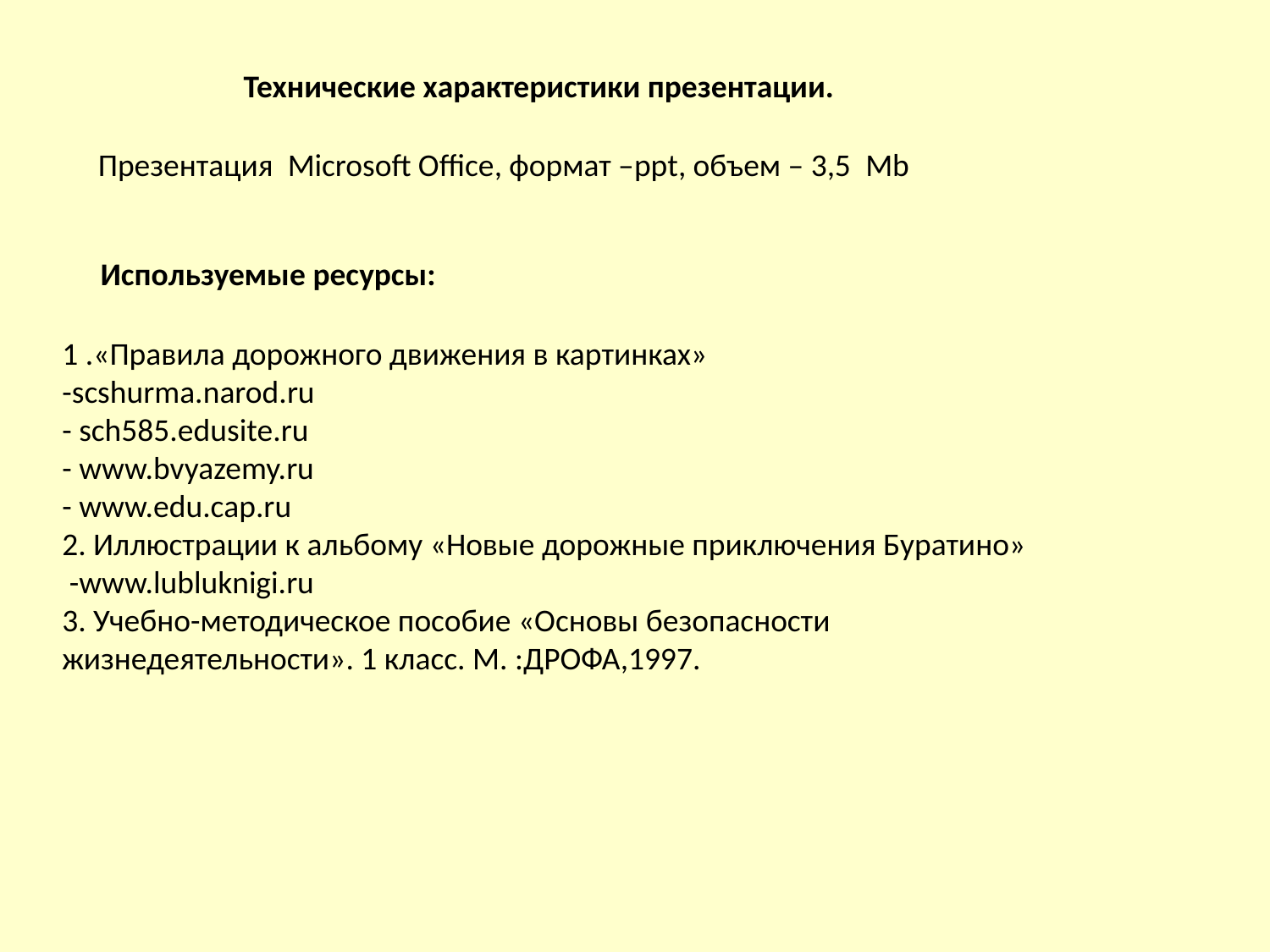

Технические характеристики презентации.
 Презентация  Microsoft Office, формат –ppt, объем – 3,5  Mb
 Используемые ресурсы:
1 .«Правила дорожного движения в картинках»
-scshurma.narod.ru
- sch585.edusite.ru
- www.bvyazemy.ru
- www.edu.cap.ru
2. Иллюстрации к альбому «Новые дорожные приключения Буратино»
 -www.lubluknigi.ru
3. Учебно-методическое пособие «Основы безопасности жизнедеятельности». 1 класс. М. :ДРОФА,1997.